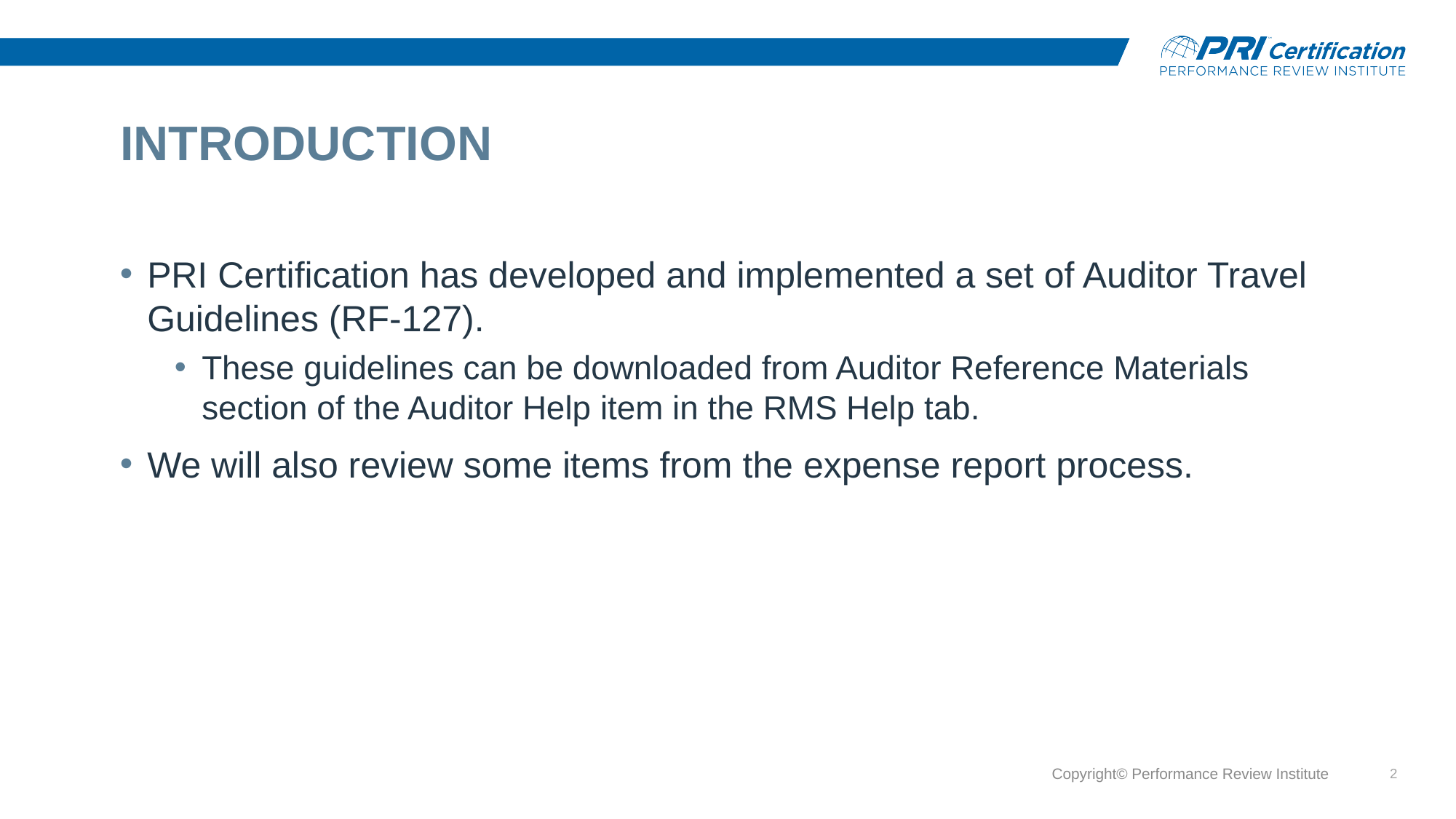

# Introduction
PRI Certification has developed and implemented a set of Auditor Travel Guidelines (RF-127).
These guidelines can be downloaded from Auditor Reference Materials section of the Auditor Help item in the RMS Help tab.
We will also review some items from the expense report process.

Copyright© Performance Review Institute
2